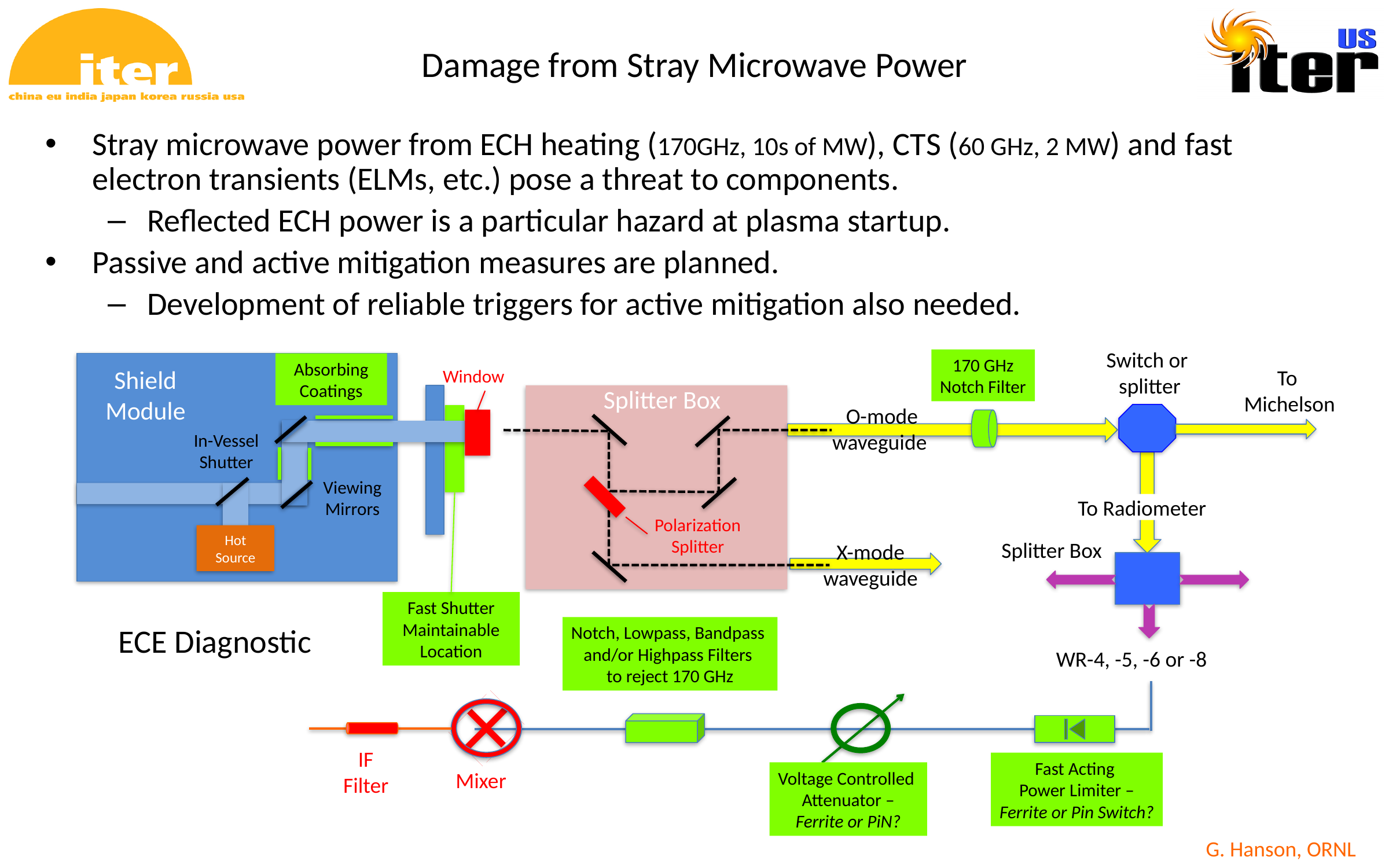

# Damage from Stray Microwave Power
Stray microwave power from ECH heating (170GHz, 10s of MW), CTS (60 GHz, 2 MW) and fast electron transients (ELMs, etc.) pose a threat to components.
Reflected ECH power is a particular hazard at plasma startup.
Passive and active mitigation measures are planned.
Development of reliable triggers for active mitigation also needed.

Switch or
splitter
To
Michelson
Splitter Box

O-mode
waveguide

To Radiometer
Polarization Splitter
X-mode
waveguide
Splitter Box

WR-4, -5, -6 or -8

IF
Filter
Mixer
170 GHz
Notch Filter

Shield Module

In-Vessel
Shutter

Viewing
Mirrors

Hot Source
Window

Absorbing
Coatings

Fast Shutter
Maintainable
Location
ECE Diagnostic
Notch, Lowpass, Bandpass
and/or Highpass Filters
to reject 170 GHz

Fast Acting
Power Limiter –
Ferrite or Pin Switch?
Voltage Controlled
Attenuator –
Ferrite or PiN?
G. Hanson, ORNL